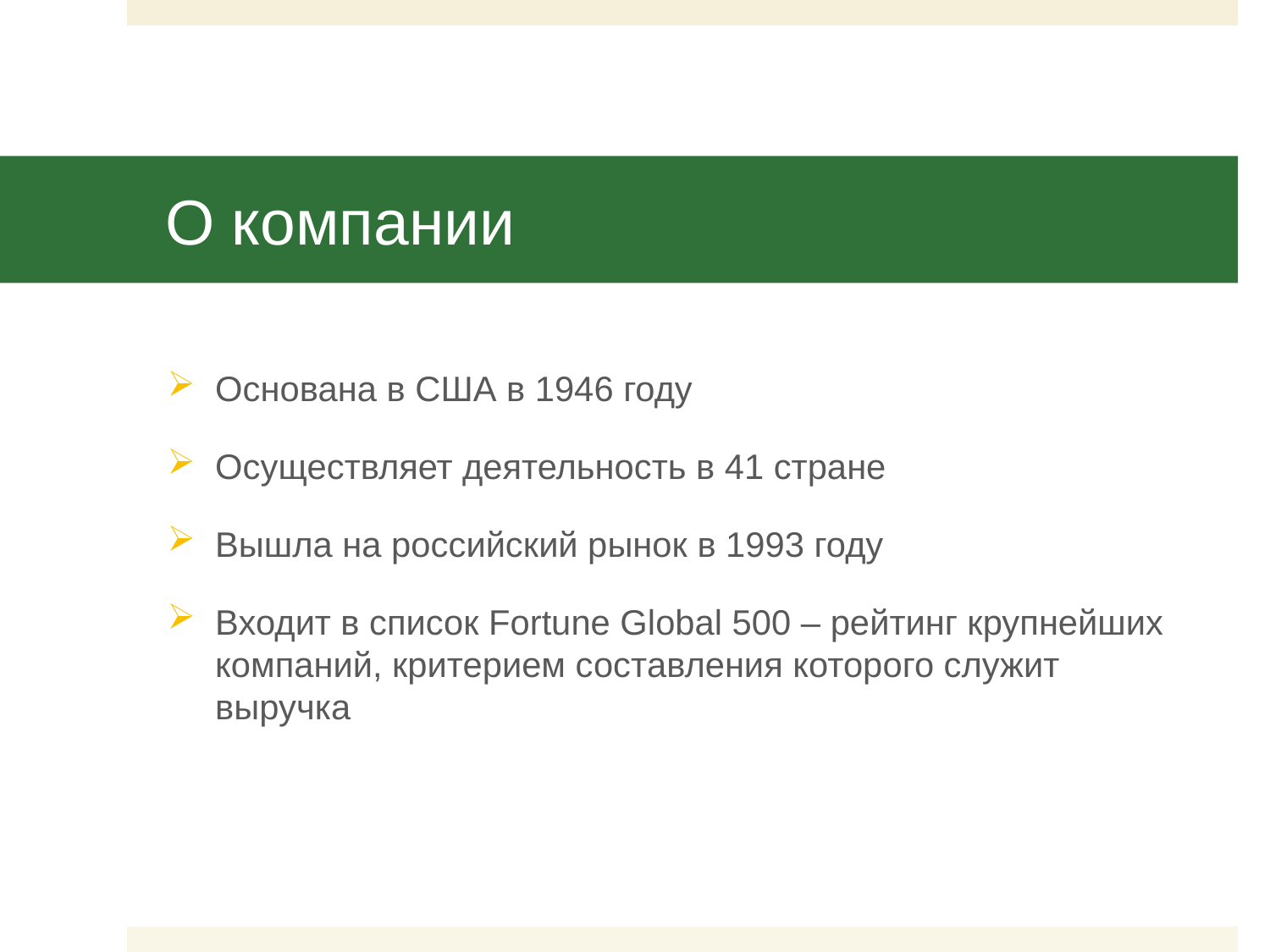

# О компании
Основана в США в 1946 году
Осуществляет деятельность в 41 стране
Вышла на российский рынок в 1993 году
Входит в список Fortune Global 500 – рейтинг крупнейших компаний, критерием составления которого служит выручка